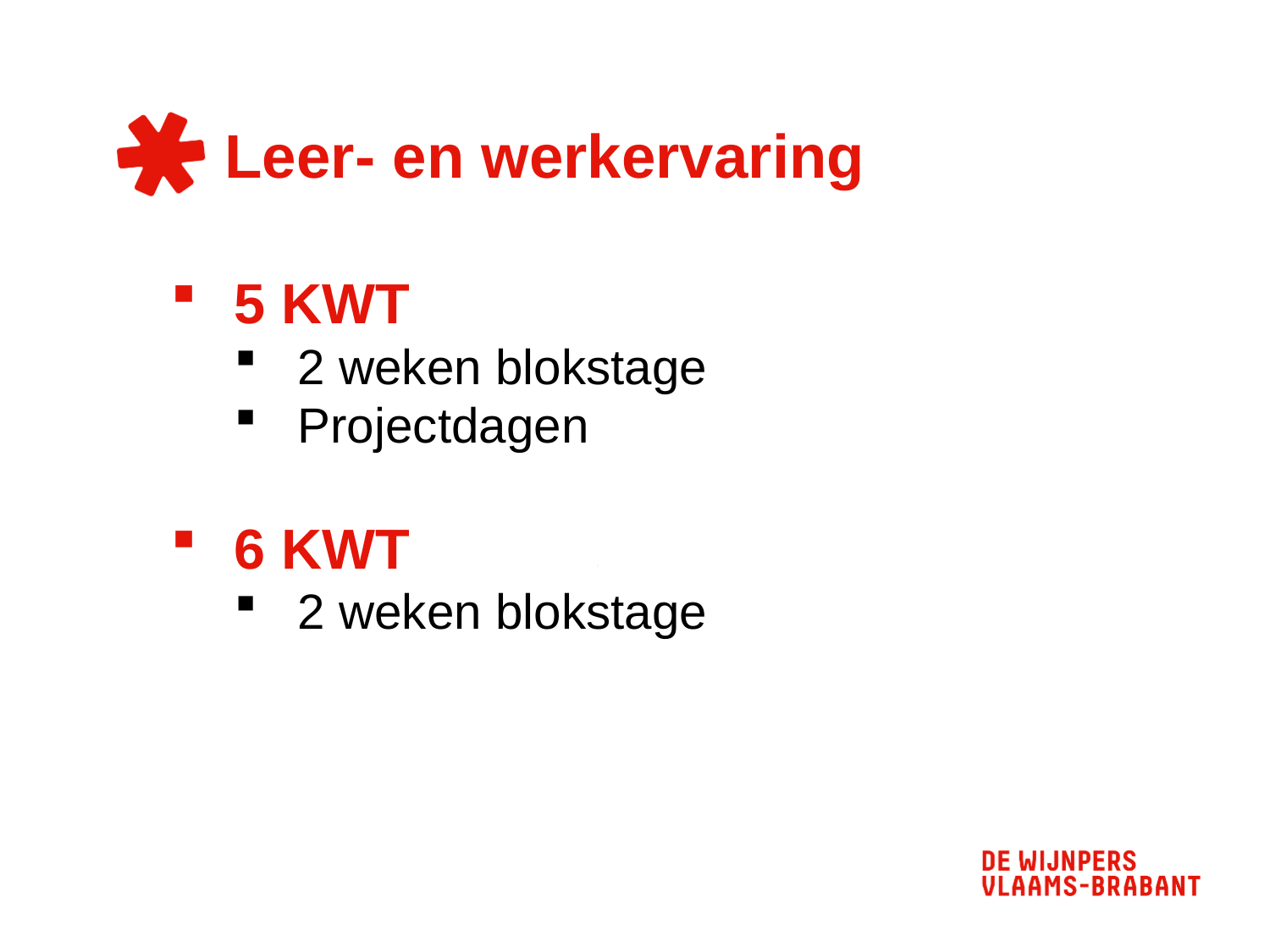

# Leer- en werkervaring
5 KWT
2 weken blokstage
Projectdagen

6 KWT
2 weken blokstage